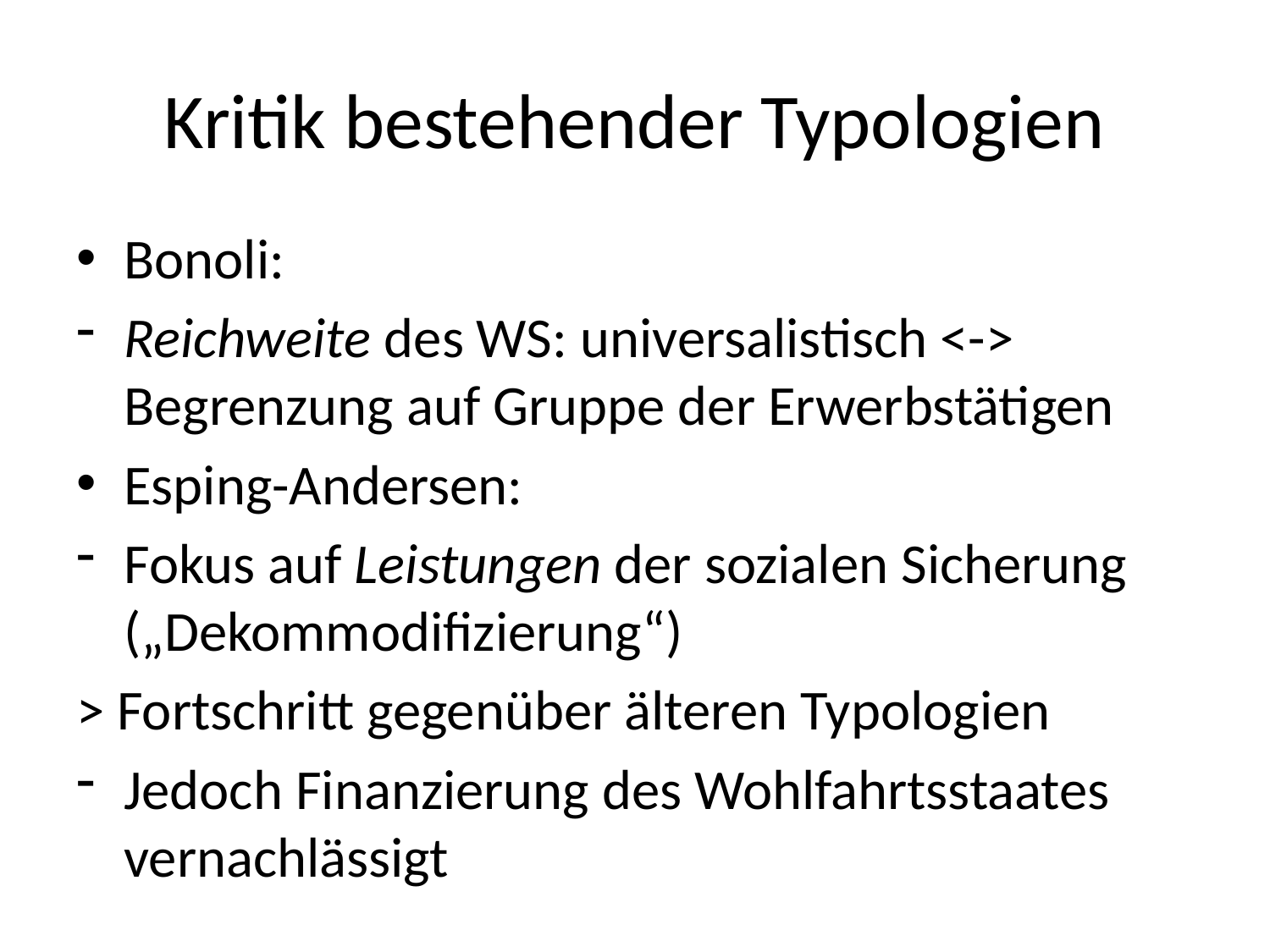

# Kritik bestehender Typologien
Bonoli:
Reichweite des WS: universalistisch <-> Begrenzung auf Gruppe der Erwerbstätigen
Esping-Andersen:
Fokus auf Leistungen der sozialen Sicherung („Dekommodifizierung“)
> Fortschritt gegenüber älteren Typologien
Jedoch Finanzierung des Wohlfahrtsstaates vernachlässigt